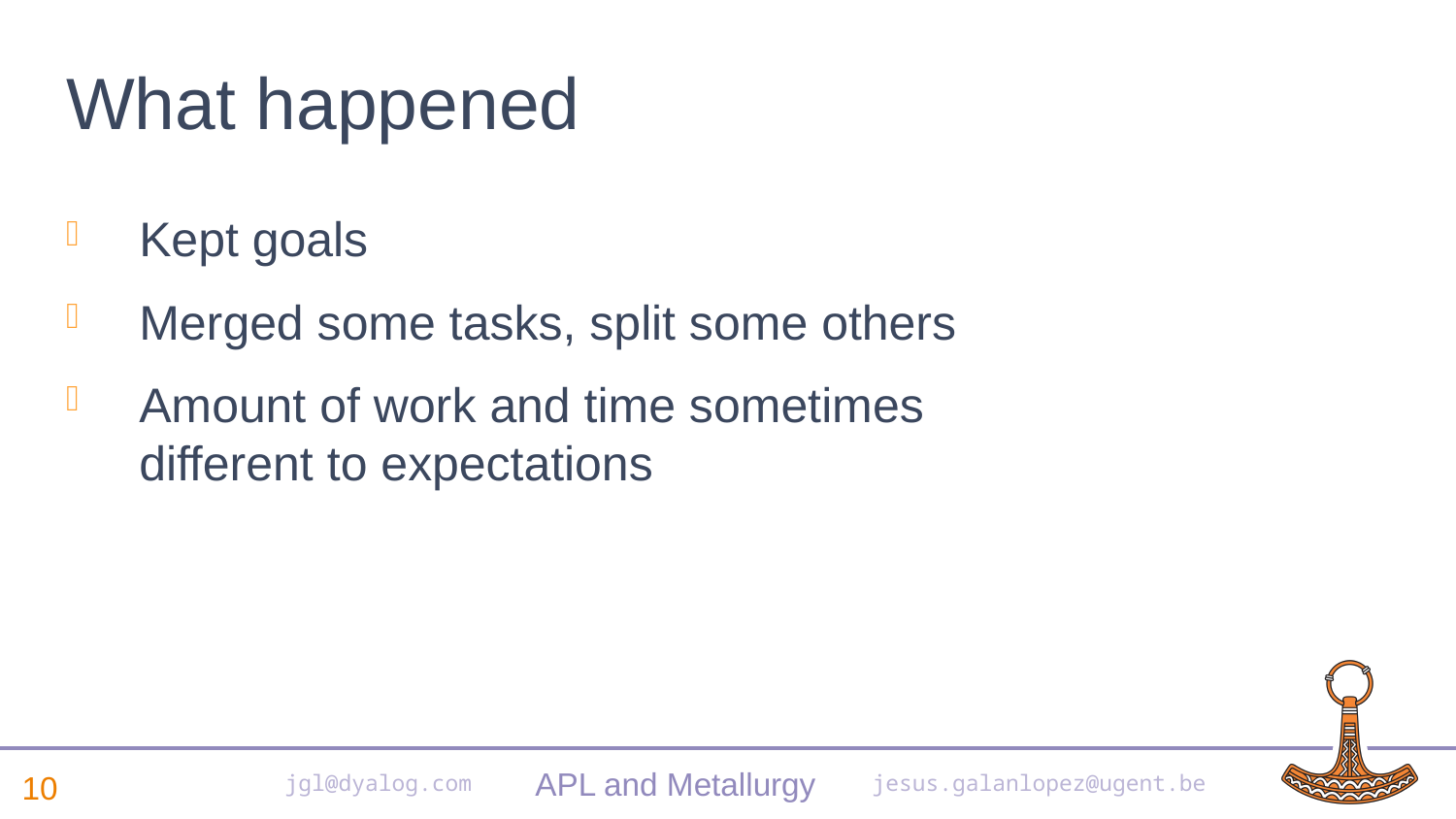

# What happened
Kept goals
Merged some tasks, split some others
Amount of work and time sometimes different to expectations